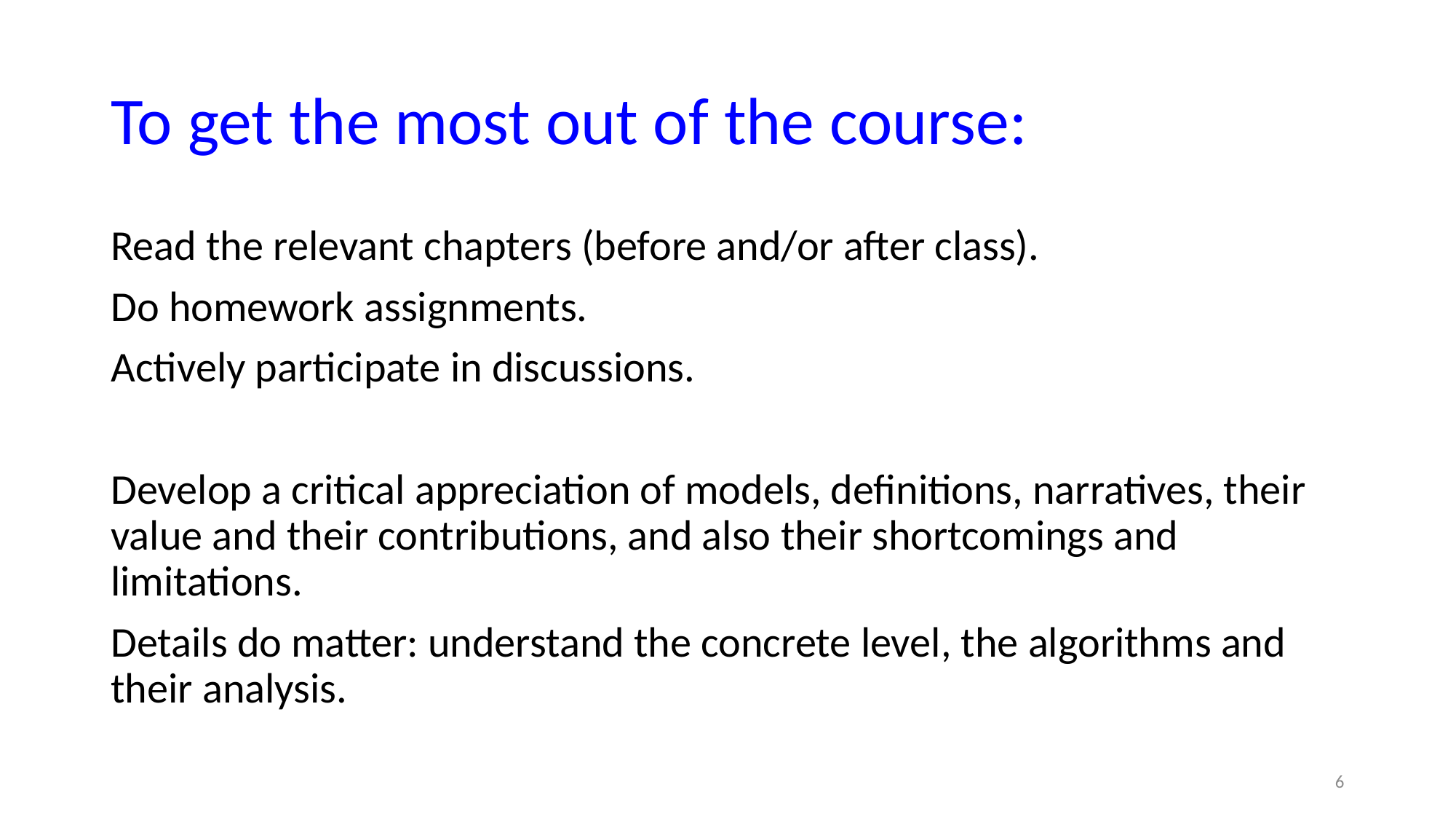

# To get the most out of the course:
Read the relevant chapters (before and/or after class).
Do homework assignments.
Actively participate in discussions.

Develop a critical appreciation of models, definitions, narratives, their value and their contributions, and also their shortcomings and limitations.
Details do matter: understand the concrete level, the algorithms and their analysis.
6